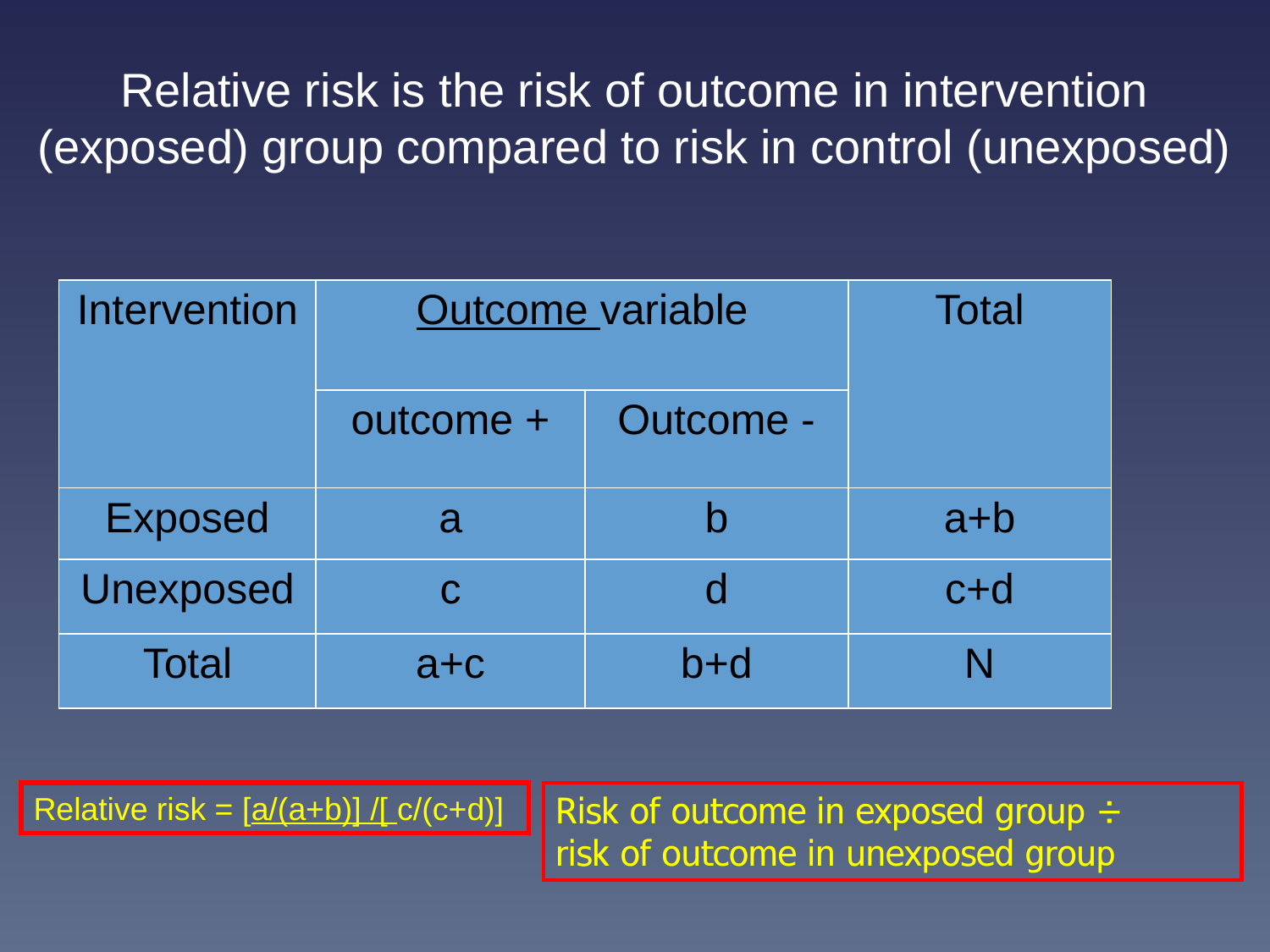

# Relative risk is the risk of outcome in intervention (exposed) group compared to risk in control (unexposed)
| Intervention | Outcome variable |  | Total |
| --- | --- | --- | --- |
|  | outcome + | Outcome - |  |
| Exposed | a | b | a+b |
| Unexposed | c | d | c+d |
| Total | a+c | b+d | N |
Relative risk = [a/(a+b)] /[ c/(c+d)]
Risk of outcome in exposed group ÷
risk of outcome in unexposed group